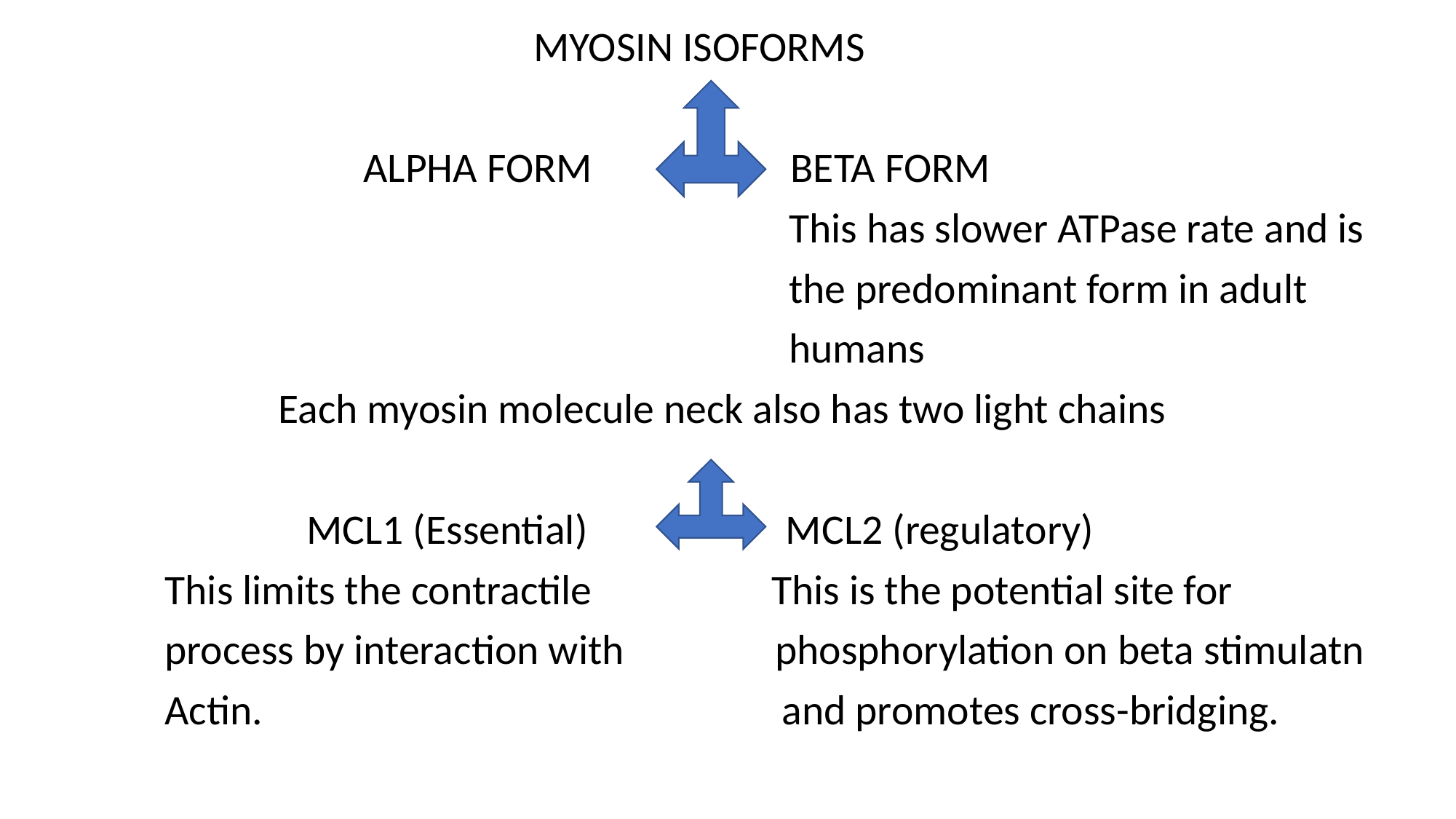

MYOSIN ISOFORMS

                                 ALPHA FORM                     BETA FORM
                                                                              This has slower ATPase rate and is
                                                                              the predominant form in adult
                                                                              humans
                        Each myosin molecule neck also has two light chains

                           MCL1 (Essential)                     MCL2 (regulatory)
            This limits the contractile                   This is the potential site for
            process by interaction with                phosphorylation on beta stimulatn
            Actin.                                                       and promotes cross-bridging.